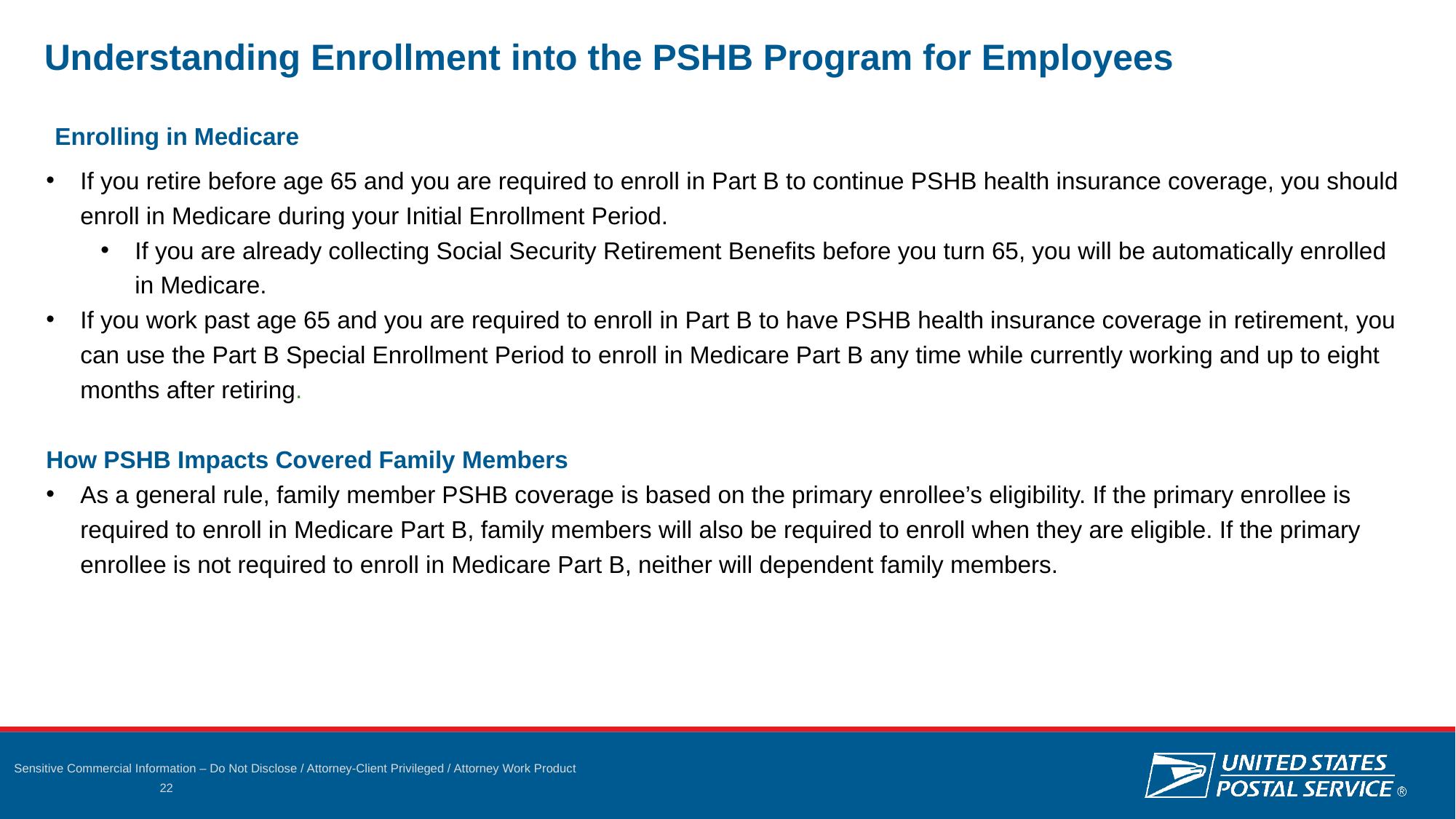

Understanding Enrollment into the PSHB Program for Employees
Enrolling in Medicare
If you retire before age 65 and you are required to enroll in Part B to continue PSHB health insurance coverage, you should enroll in Medicare during your Initial Enrollment Period.
If you are already collecting Social Security Retirement Benefits before you turn 65, you will be automatically enrolled in Medicare.
If you work past age 65 and you are required to enroll in Part B to have PSHB health insurance coverage in retirement, you can use the Part B Special Enrollment Period to enroll in Medicare Part B any time while currently working and up to eight months after retiring.

How PSHB Impacts Covered Family Members
As a general rule, family member PSHB coverage is based on the primary enrollee’s eligibility. If the primary enrollee is required to enroll in Medicare Part B, family members will also be required to enroll when they are eligible. If the primary enrollee is not required to enroll in Medicare Part B, neither will dependent family members.

22